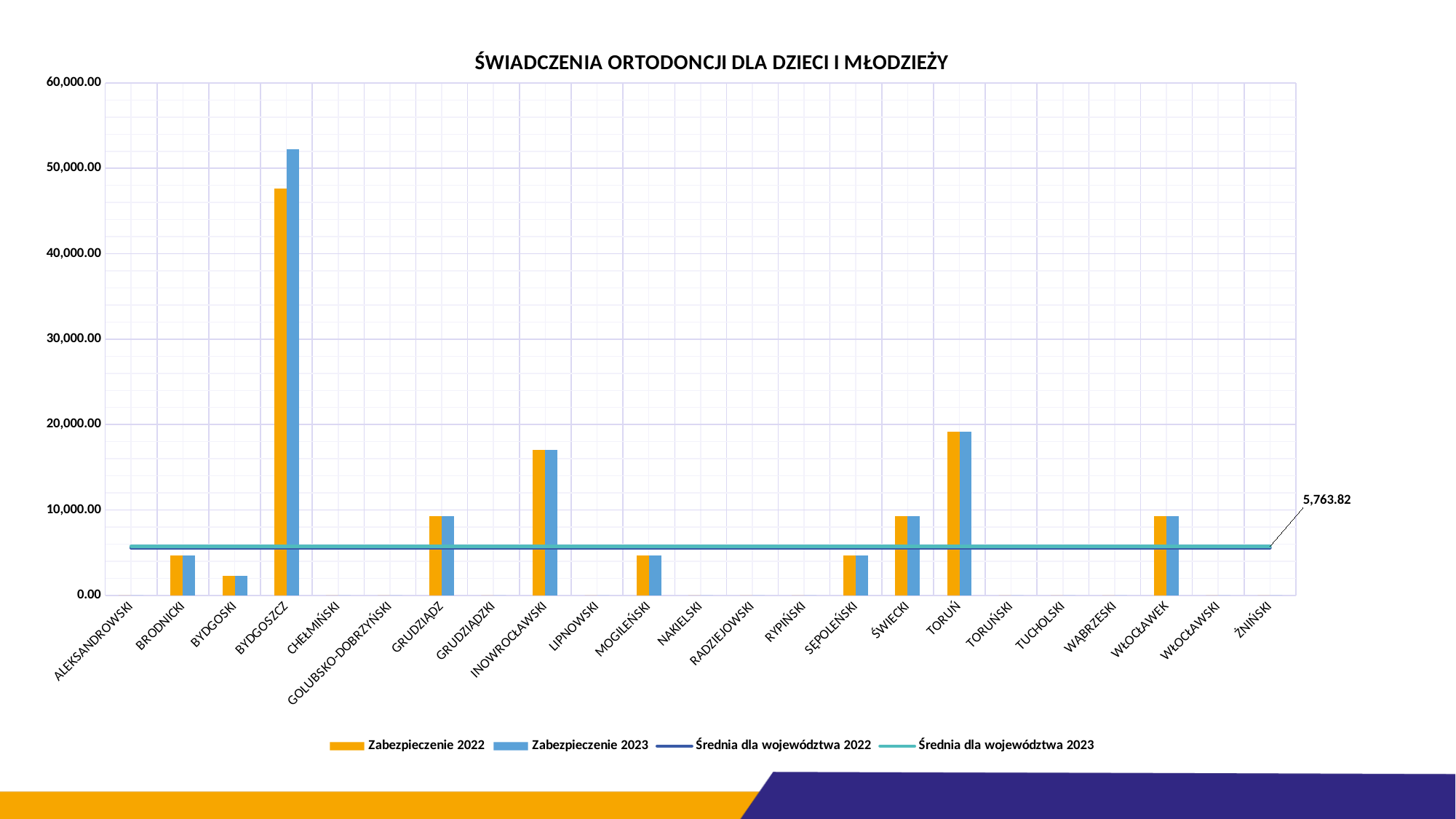

### Chart: ŚWIADCZENIA ORTODONCJI DLA DZIECI I MŁODZIEŻY

| Category | Zabezpieczenie 2022 | Zabezpieczenie 2023 | Średnia dla województwa 2022 | Średnia dla województwa 2023 |
|---|---|---|---|---|
| ALEKSANDROWSKI | 0.0 | 0.0 | 5562.16 | 5763.82 |
| BRODNICKI | 4638.5416425075955 | 4638.5416425075955 | 5562.16 | 5763.82 |
| BYDGOSKI | 2319.2708212537977 | 2319.2708212537977 | 5562.16 | 5763.82 |
| BYDGOSZCZ | 47622.36086307798 | 52260.90250558558 | 5562.16 | 5763.82 |
| CHEŁMIŃSKI | 0.0 | 0.0 | 5562.16 | 5763.82 |
| GOLUBSKO-DOBRZYŃSKI | 0.0 | 0.0 | 5562.16 | 5763.82 |
| GRUDZIĄDZ | 9277.083285015191 | 9277.083285015191 | 5562.16 | 5763.82 |
| GRUDZIĄDZKI | 0.0 | 0.0 | 5562.16 | 5763.82 |
| INOWROCŁAWSKI | 17069.83324442795 | 17069.83324442795 | 5562.16 | 5763.82 |
| LIPNOWSKI | 0.0 | 0.0 | 5562.16 | 5763.82 |
| MOGILEŃSKI | 4638.5416425075955 | 4638.5416425075955 | 5562.16 | 5763.82 |
| NAKIELSKI | 0.0 | 0.0 | 5562.16 | 5763.82 |
| RADZIEJOWSKI | 0.0 | 0.0 | 5562.16 | 5763.82 |
| RYPIŃSKI | 0.0 | 0.0 | 5562.16 | 5763.82 |
| SĘPOLEŃSKI | 4638.5416425075955 | 4638.5416425075955 | 5562.16 | 5763.82 |
| ŚWIECKI | 9277.083285015191 | 9277.083285015191 | 5562.16 | 5763.82 |
| TORUŃ | 19171.35030524181 | 19171.092608483894 | 5562.16 | 5763.82 |
| TORUŃSKI | 0.0 | 0.0 | 5562.16 | 5763.82 |
| TUCHOLSKI | 0.0 | 0.0 | 5562.16 | 5763.82 |
| WĄBRZESKI | 0.0 | 0.0 | 5562.16 | 5763.82 |
| WŁOCŁAWEK | 9277.083285015191 | 9277.083285015191 | 5562.16 | 5763.82 |
| WŁOCŁAWSKI | 0.0 | 0.0 | 5562.16 | 5763.82 |
| ŻNIŃSKI | 0.0 | 0.0 | 5562.16 | 5763.82 |